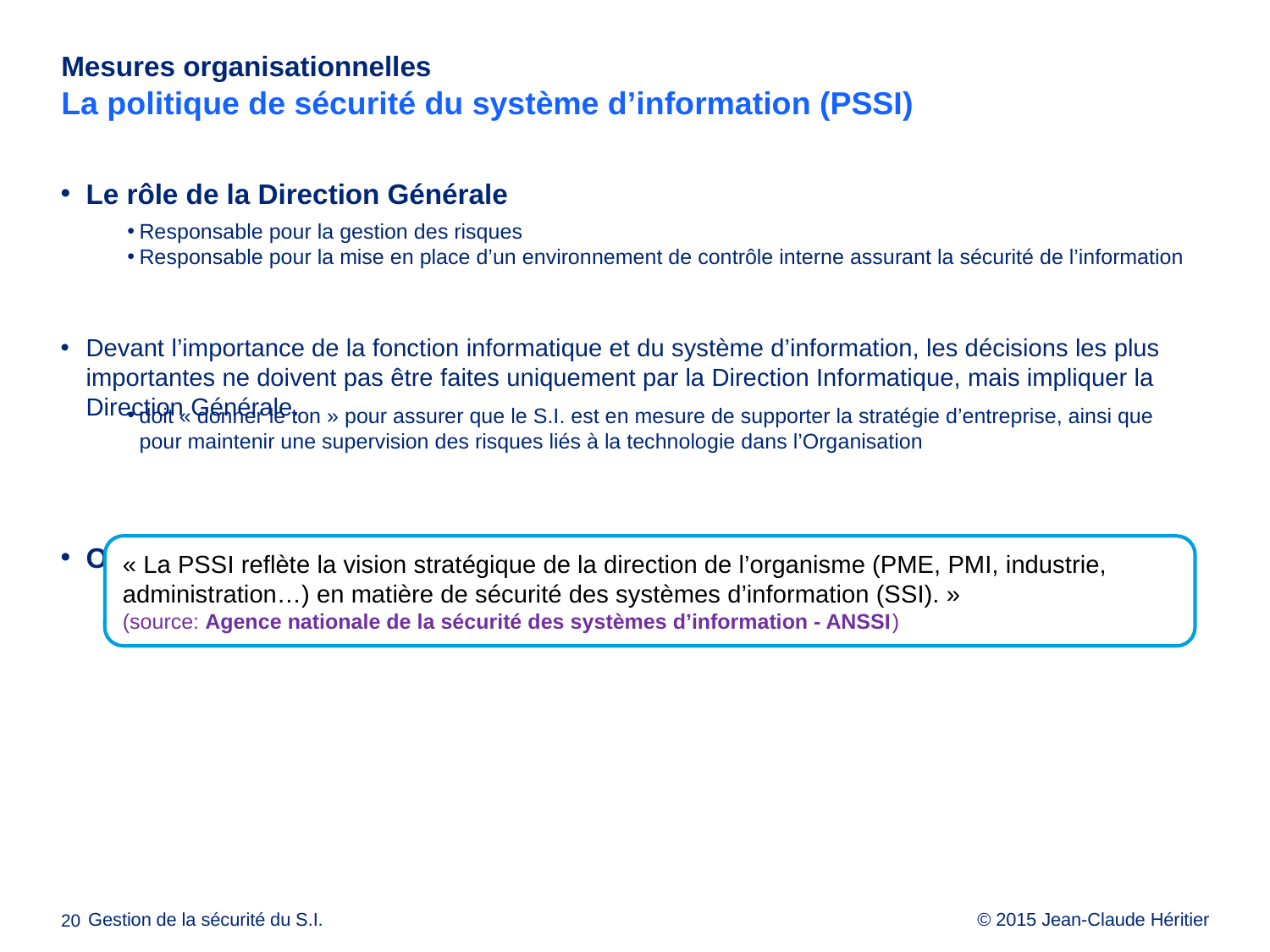

# Mesures organisationnelles La politique de sécurité du système d’information (PSSI)
Le rôle de la Direction Générale

Devant l’importance de la fonction informatique et du système d’information, les décisions les plus importantes ne doivent pas être faites uniquement par la Direction Informatique, mais impliquer la Direction Générale.

Objectifs de la politique de sécurité du S.I.:

Responsable pour la gestion des risques
Responsable pour la mise en place d’un environnement de contrôle interne assurant la sécurité de l’information
doit « donner le ton » pour assurer que le S.I. est en mesure de supporter la stratégie d’entreprise, ainsi que pour maintenir une supervision des risques liés à la technologie dans l’Organisation
« La PSSI reflète la vision stratégique de la direction de l’organisme (PME, PMI, industrie, administration…) en matière de sécurité des systèmes d’information (SSI). »
(source: Agence nationale de la sécurité des systèmes d’information - ANSSI)